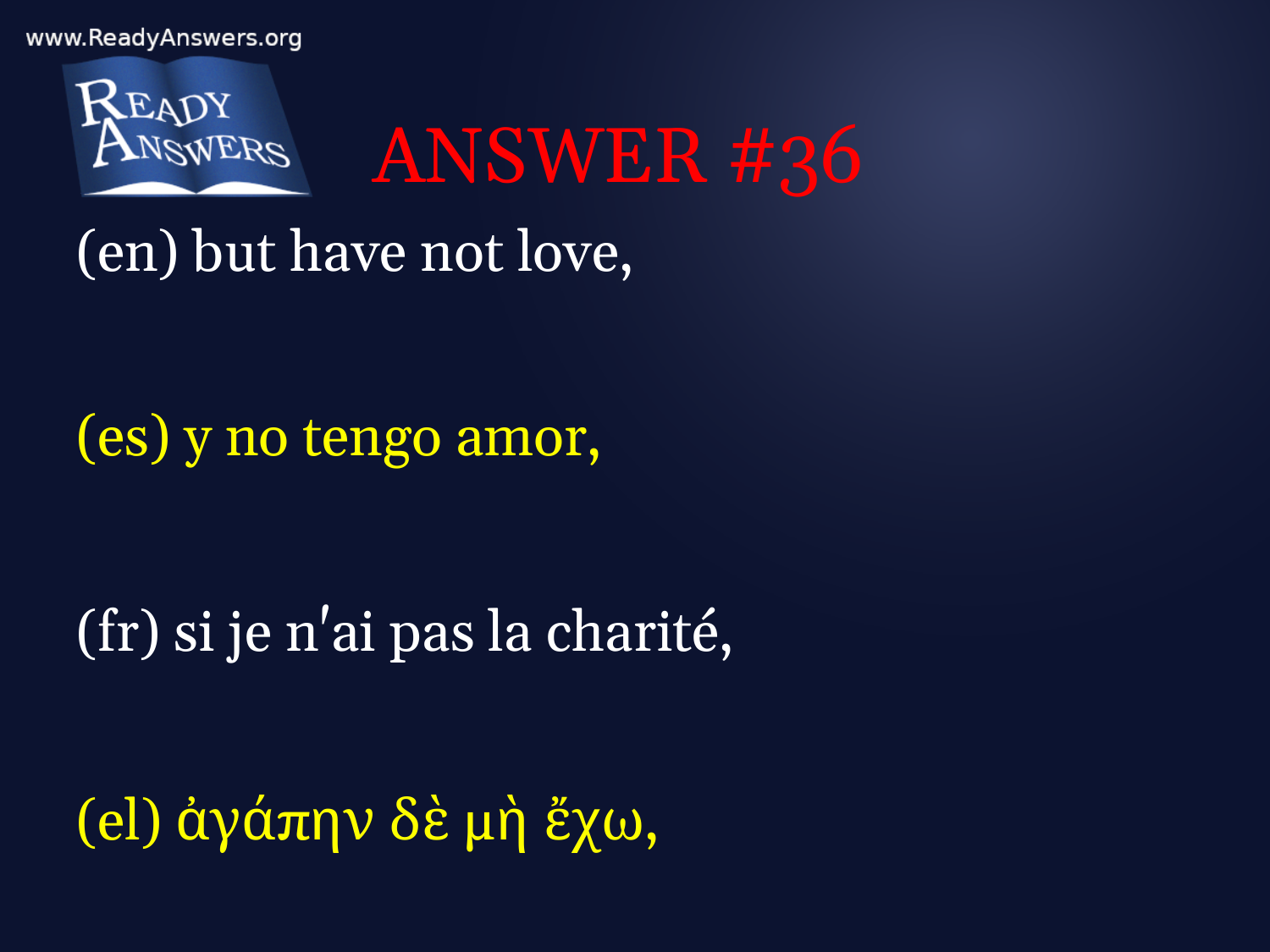

# ANSWER #36
(en) but have not love,
(es) y no tengo amor,
(fr) si je n'ai pas la charité,
(el) ἀγάπην δὲ μὴ ἔχω,